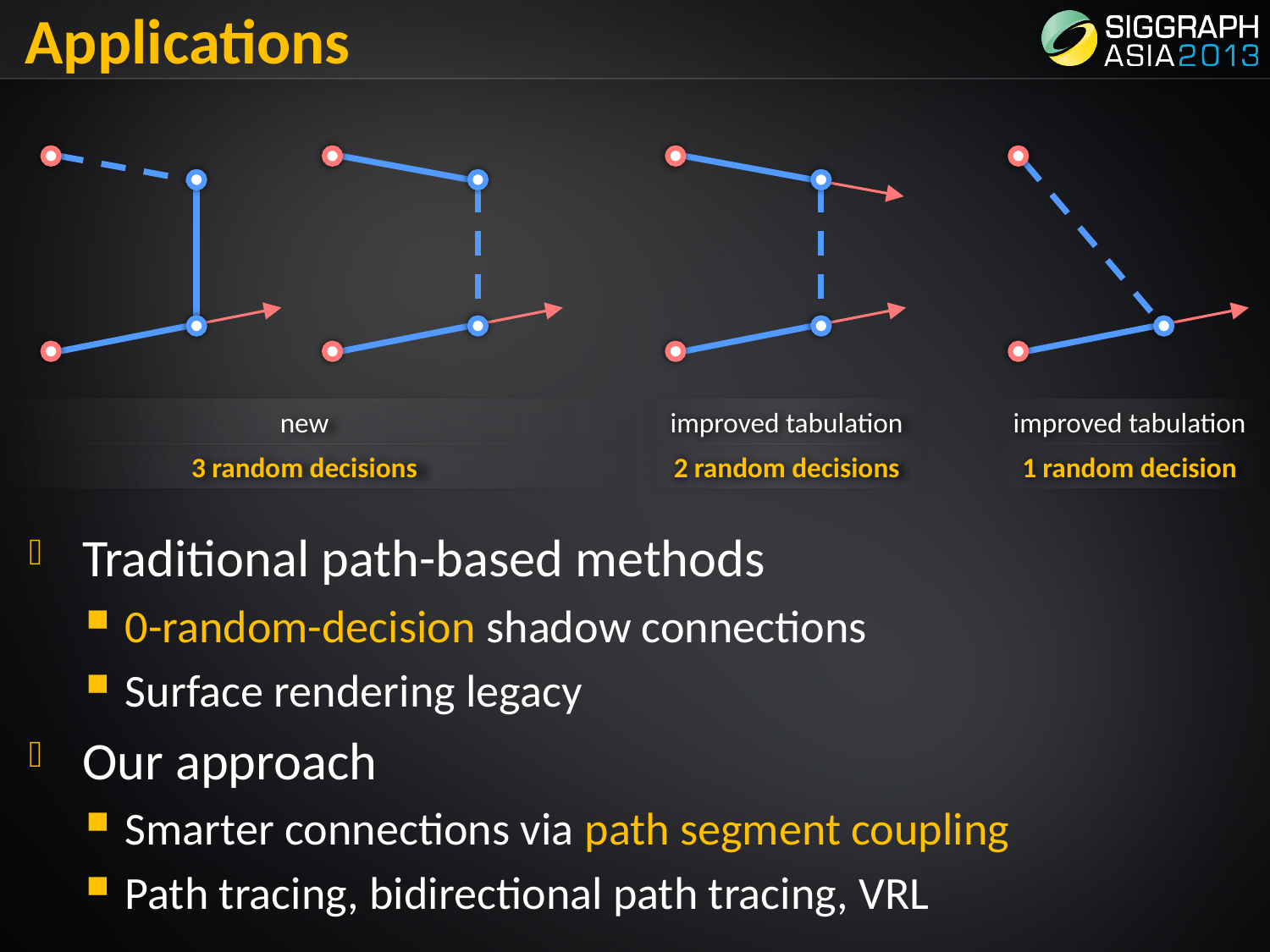

# Applications

new
improved tabulation
improved tabulation
3 random decisions
2 random decisions
1 random decision
Traditional path-based methods
0-random-decision shadow connections
Surface rendering legacy
Our approach
Smarter connections via path segment coupling
Path tracing, bidirectional path tracing, VRL